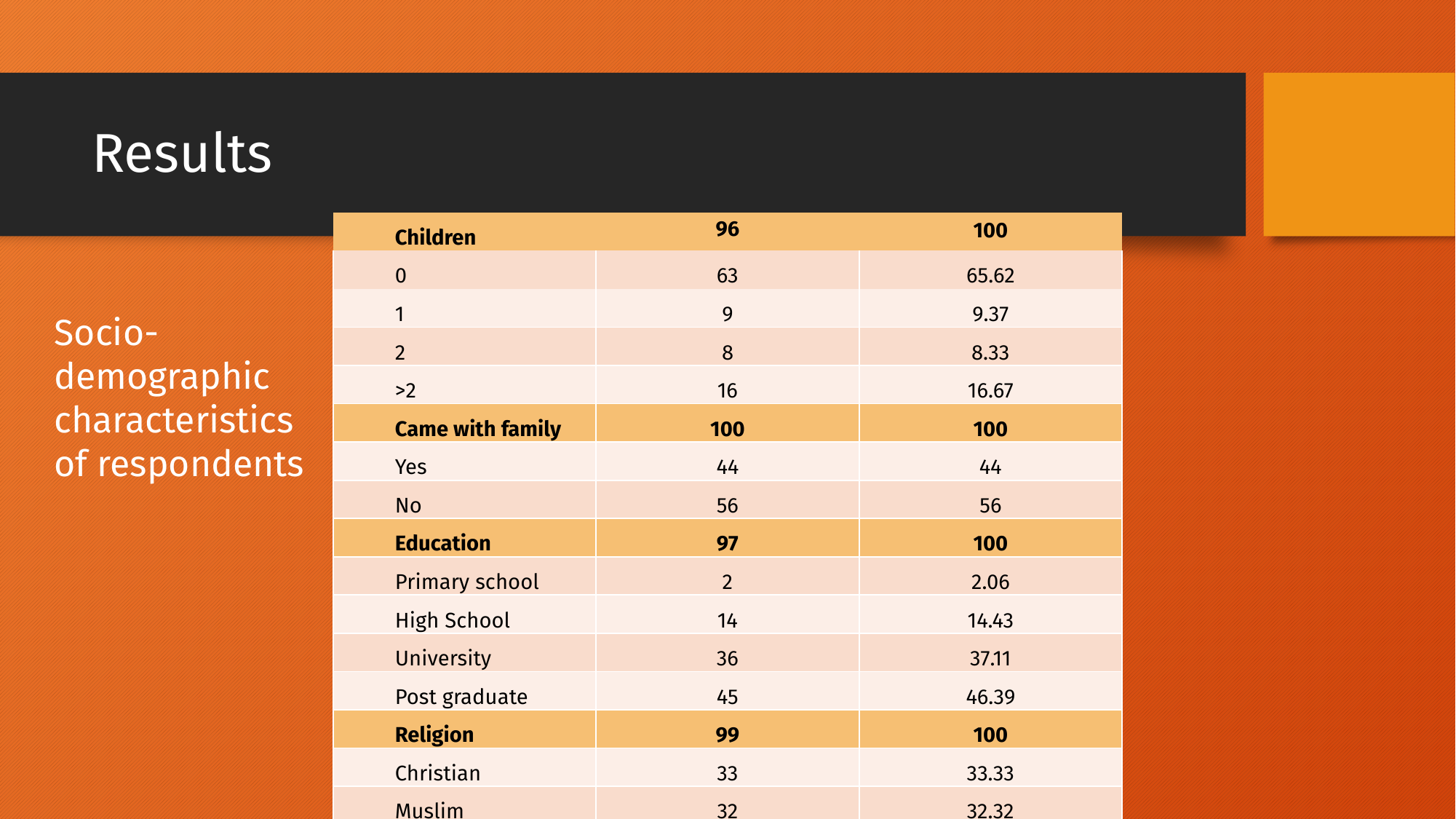

# Results
| Children | 96 | 100 |
| --- | --- | --- |
| 0 | 63 | 65.62 |
| 1 | 9 | 9.37 |
| 2 | 8 | 8.33 |
| >2 | 16 | 16.67 |
| Came with family | 100 | 100 |
| Yes | 44 | 44 |
| No | 56 | 56 |
| Education | 97 | 100 |
| Primary school | 2 | 2.06 |
| High School | 14 | 14.43 |
| University | 36 | 37.11 |
| Post graduate | 45 | 46.39 |
| Religion | 99 | 100 |
| Christian | 33 | 33.33 |
| Muslim | 32 | 32.32 |
| Atheist / Agnostic | 33 | 33.33 |
| Other | 1 | 1.01 |
Socio-demographic characteristics of respondents